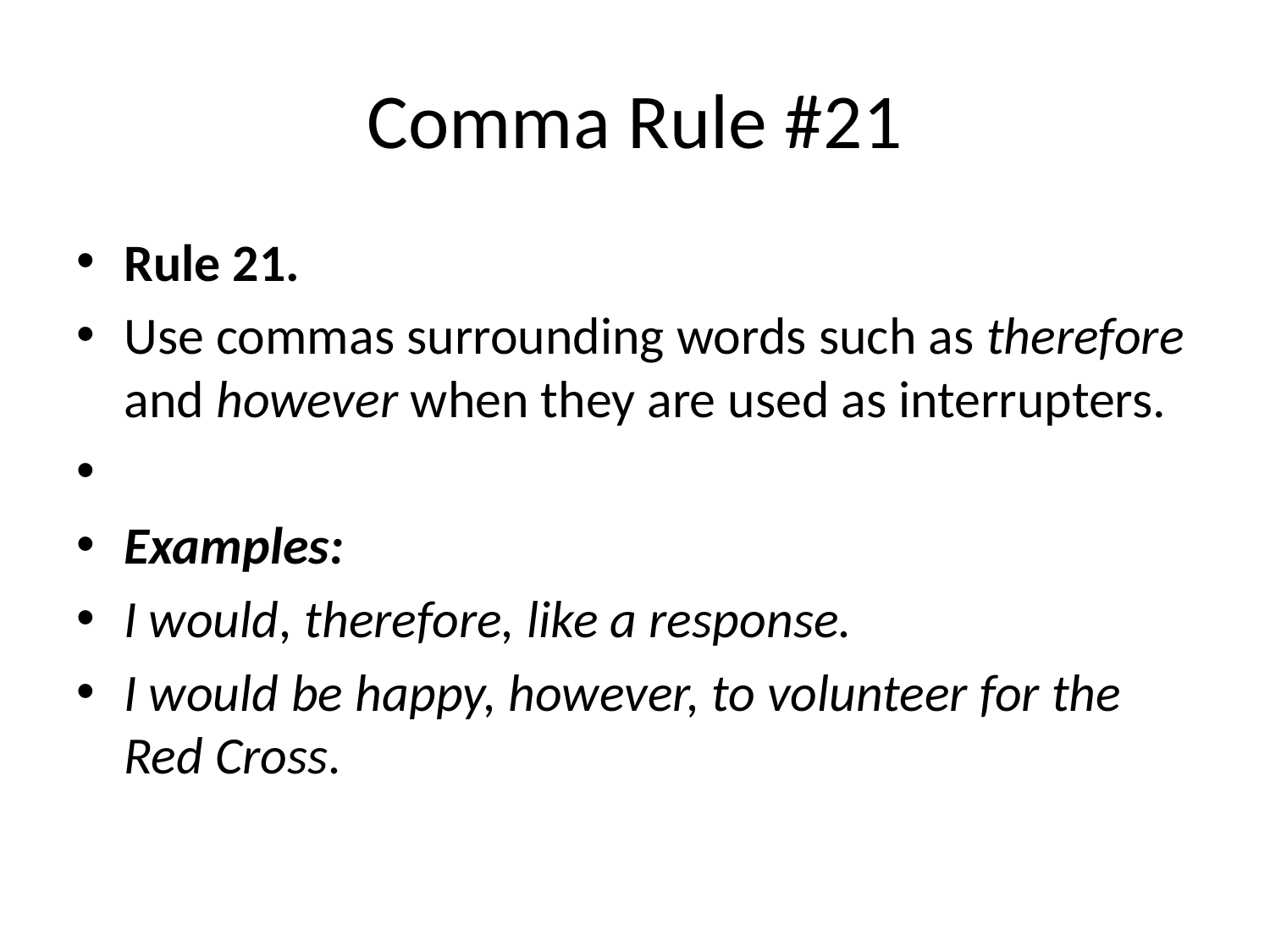

# Comma Rule #21
Rule 21.
Use commas surrounding words such as therefore and however when they are used as interrupters.

Examples:
I would, therefore, like a response.
I would be happy, however, to volunteer for the Red Cross.